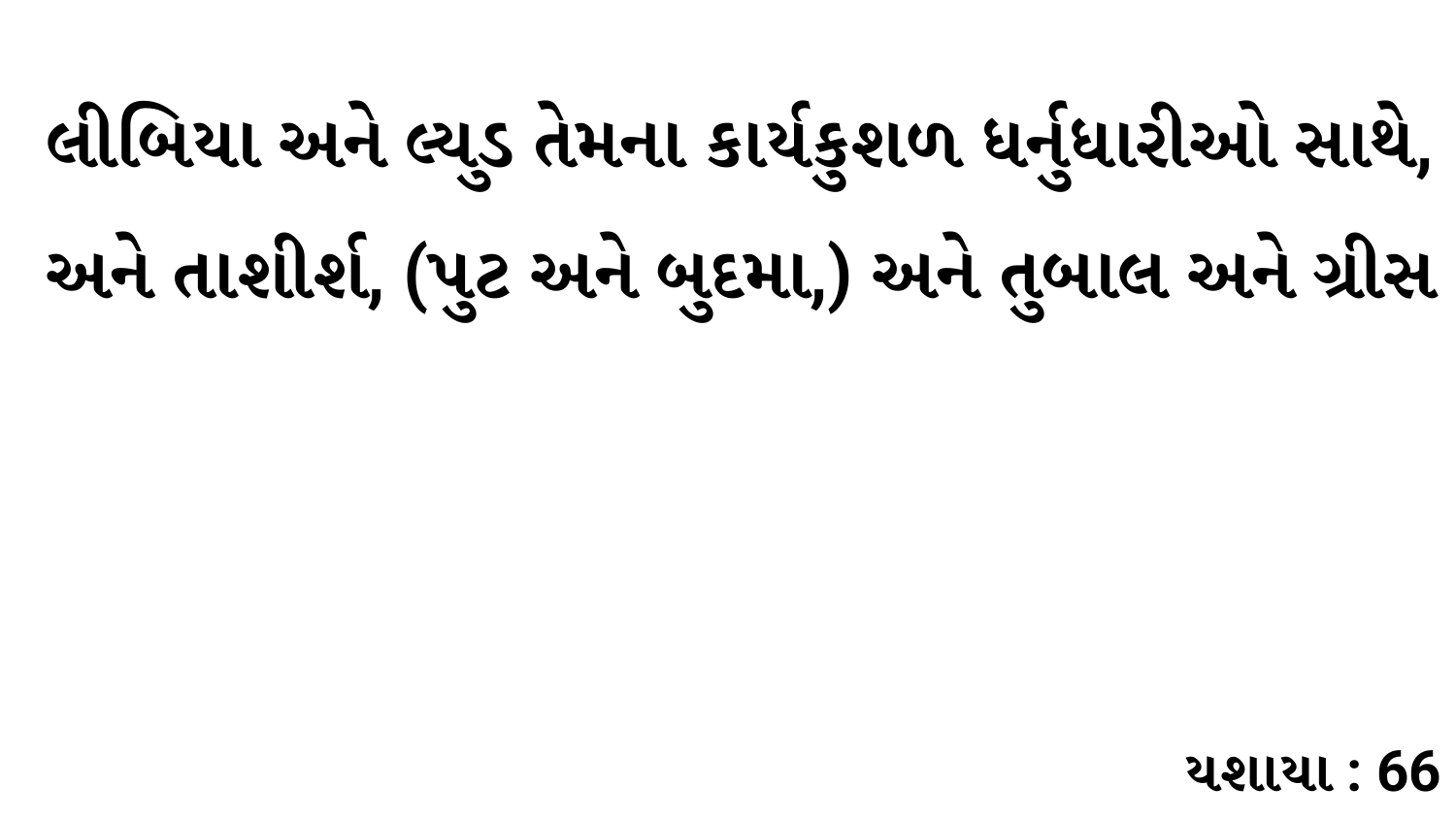

લીબિયા અને લ્યુડ તેમના કાર્યકુશળ ધર્નુધારીઓ સાથે, અને તાશીર્શ, (પુટ અને બુદમા,) અને તુબાલ અને ગ્રીસ
યશાયા : 66